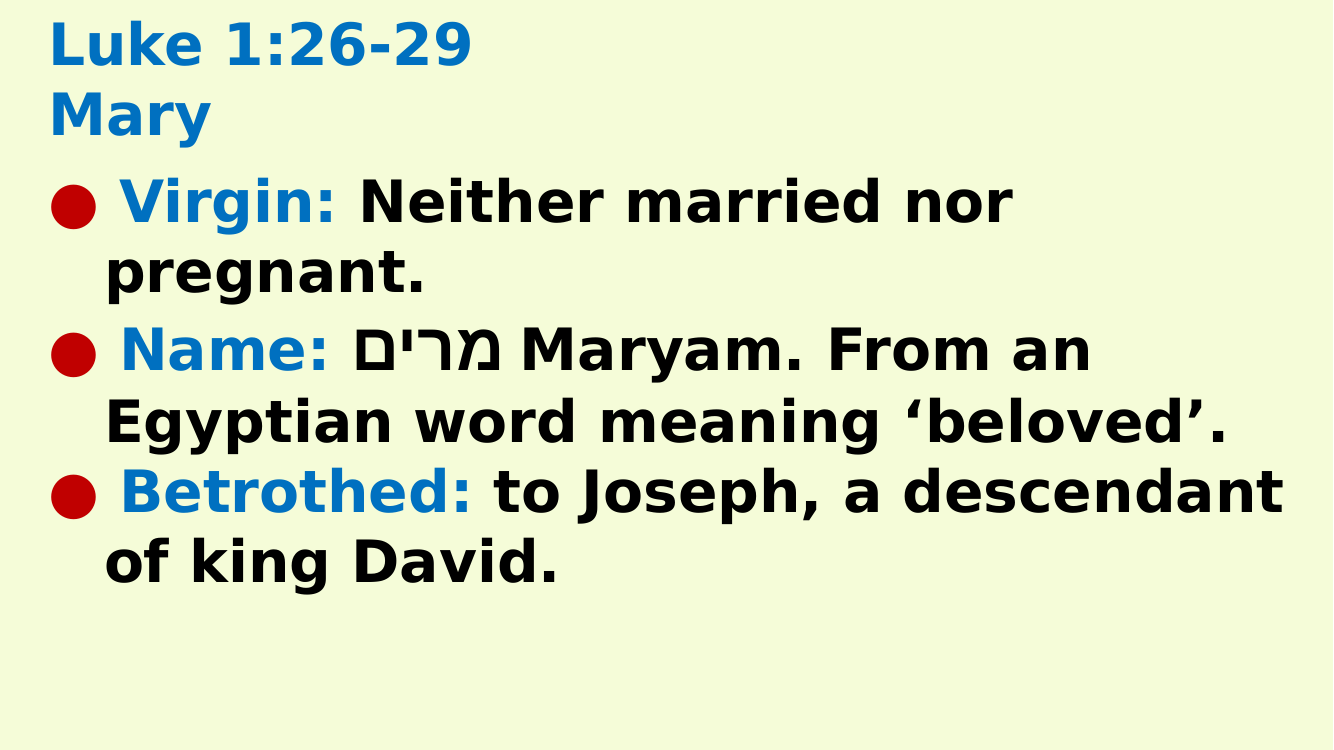

Luke 1:26-29
Mary
● Virgin: Neither married nor pregnant.
● Name: מרים Maryam. From an Egyptian word meaning ‘beloved’.
● Betrothed: to Joseph, a descendant of king David.